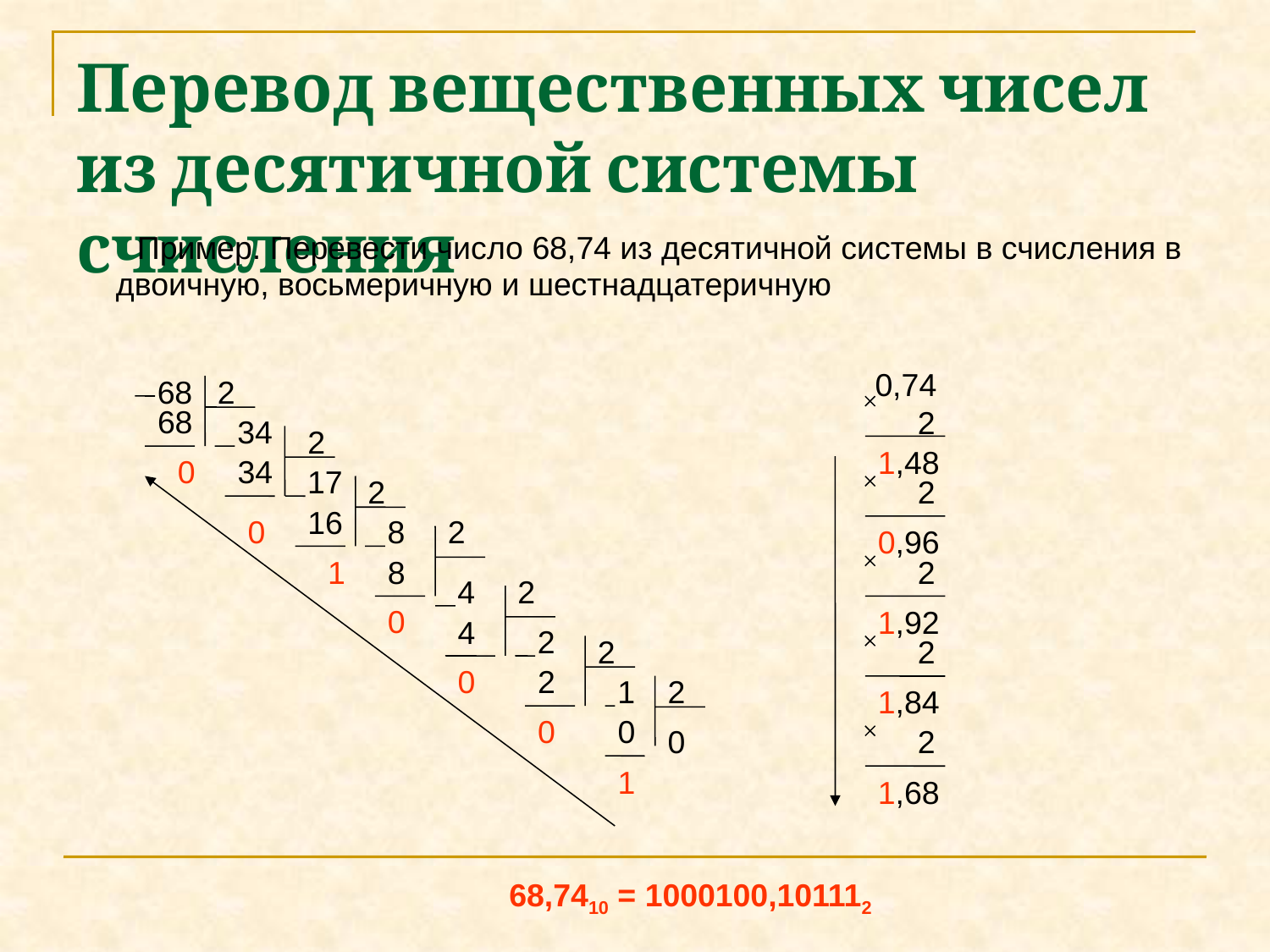

# Перевод вещественных чисел из десятичной системы счисления
     Пример. Перевести число 68,74 из десятичной системы в счисления в двоичную, восьмеричную и шестнадцатеричную
0,74
68
2

68

2
34
2

1,48

0

34
17

2
2

16
0
2
8

0,96

1

8
2

4
2

0

1,92

4
2
2
2

0

2
1
2

1,84

0

0
0
2

1

1,68
68,7410 = 1000100,101112